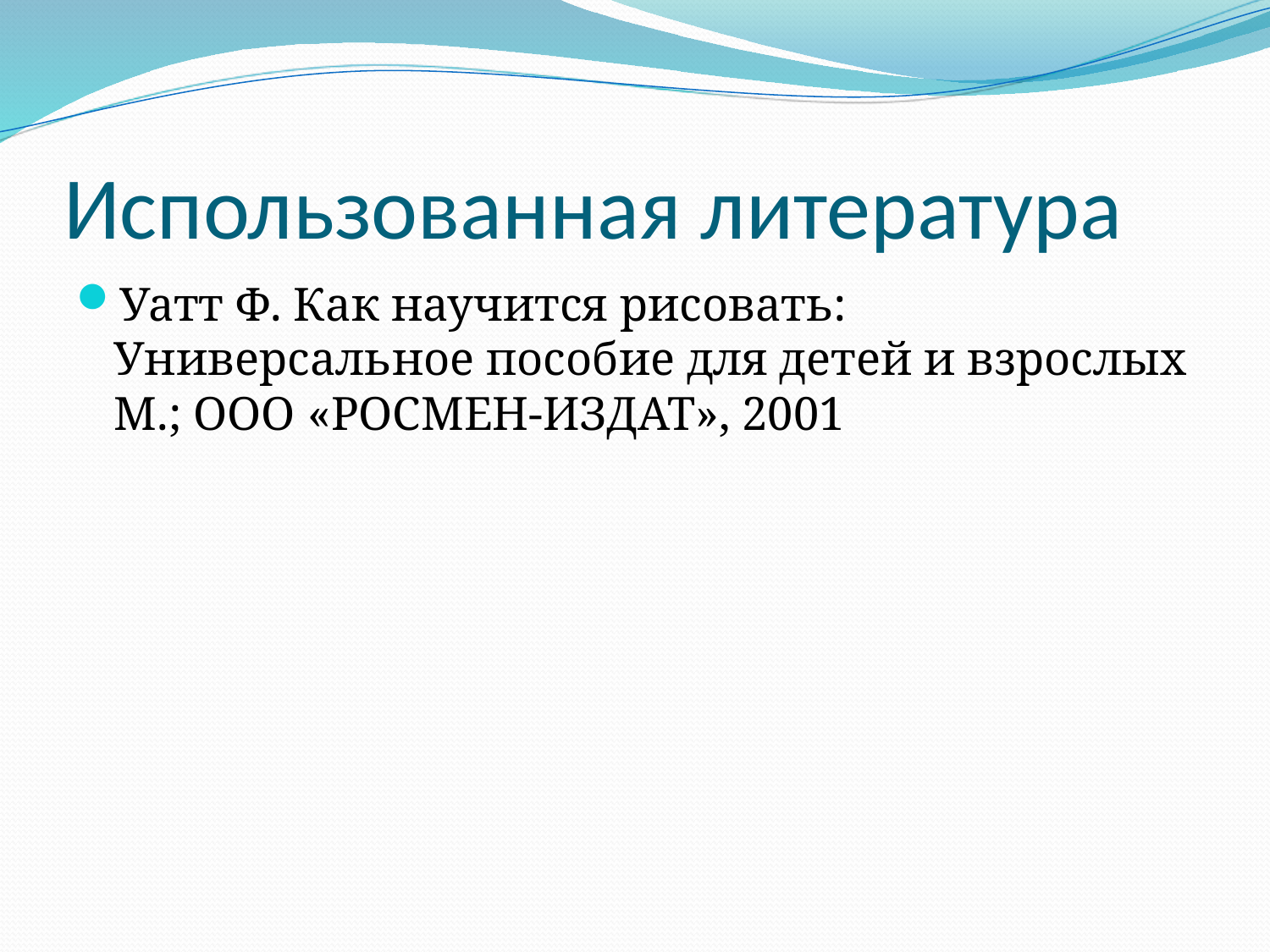

# Использованная литература
Уатт Ф. Как научится рисовать: Универсальное пособие для детей и взрослых М.; ООО «РОСМЕН-ИЗДАТ», 2001